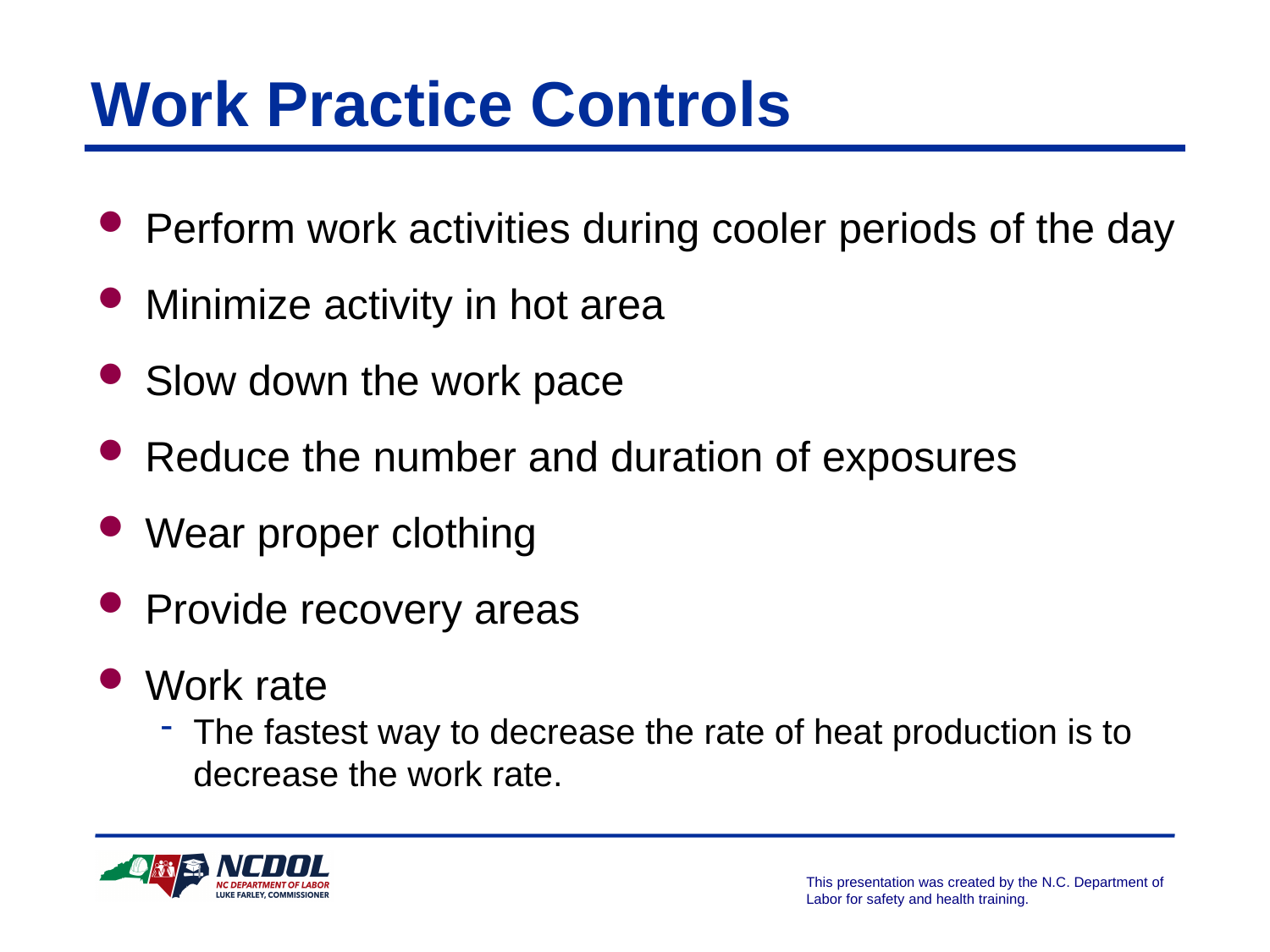

# Work Practice Controls
Perform work activities during cooler periods of the day
Minimize activity in hot area
Slow down the work pace
Reduce the number and duration of exposures
Wear proper clothing
Provide recovery areas
Work rate
The fastest way to decrease the rate of heat production is to decrease the work rate.